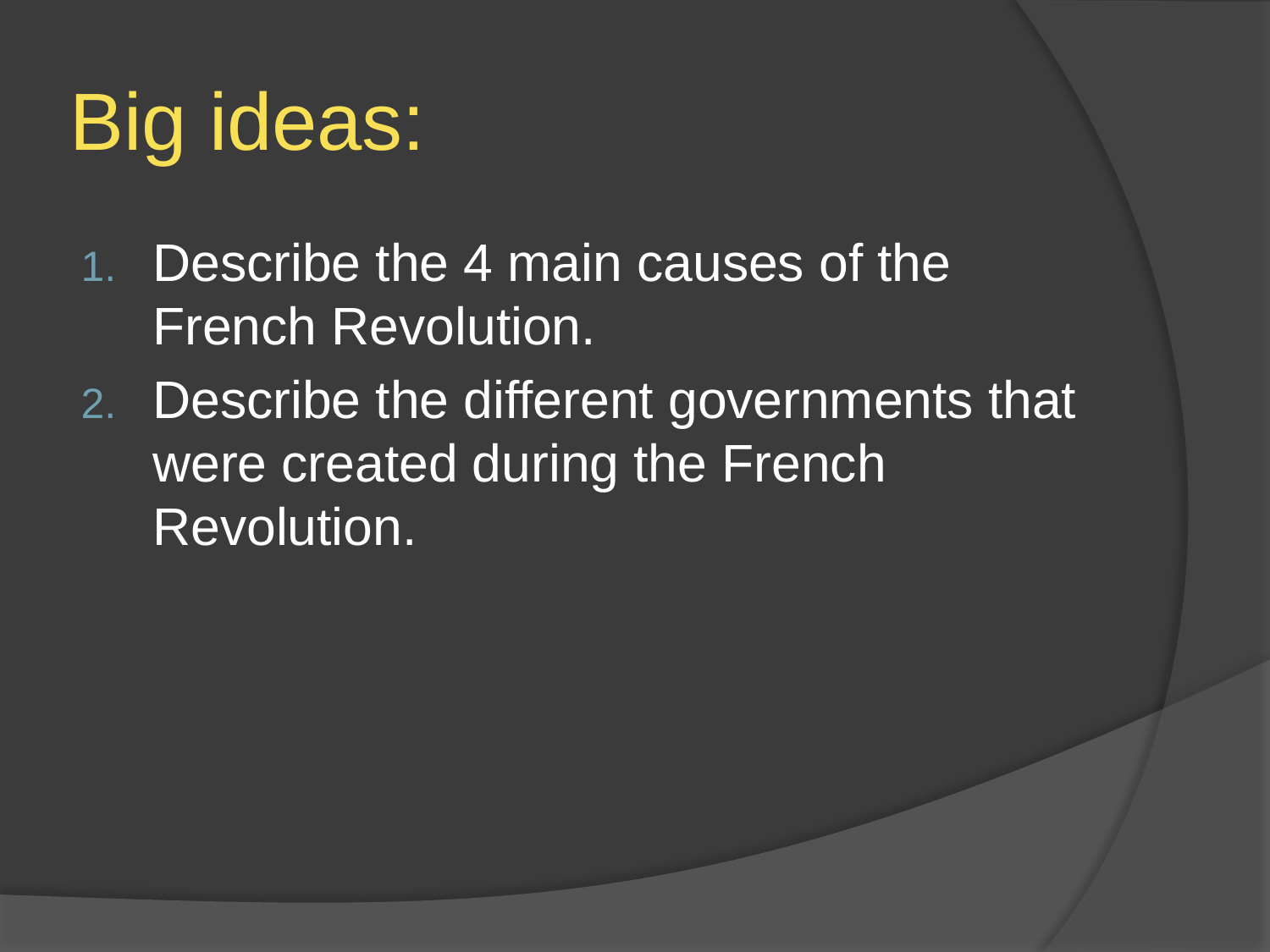

# Big ideas:
Describe the 4 main causes of the French Revolution.
Describe the different governments that were created during the French Revolution.